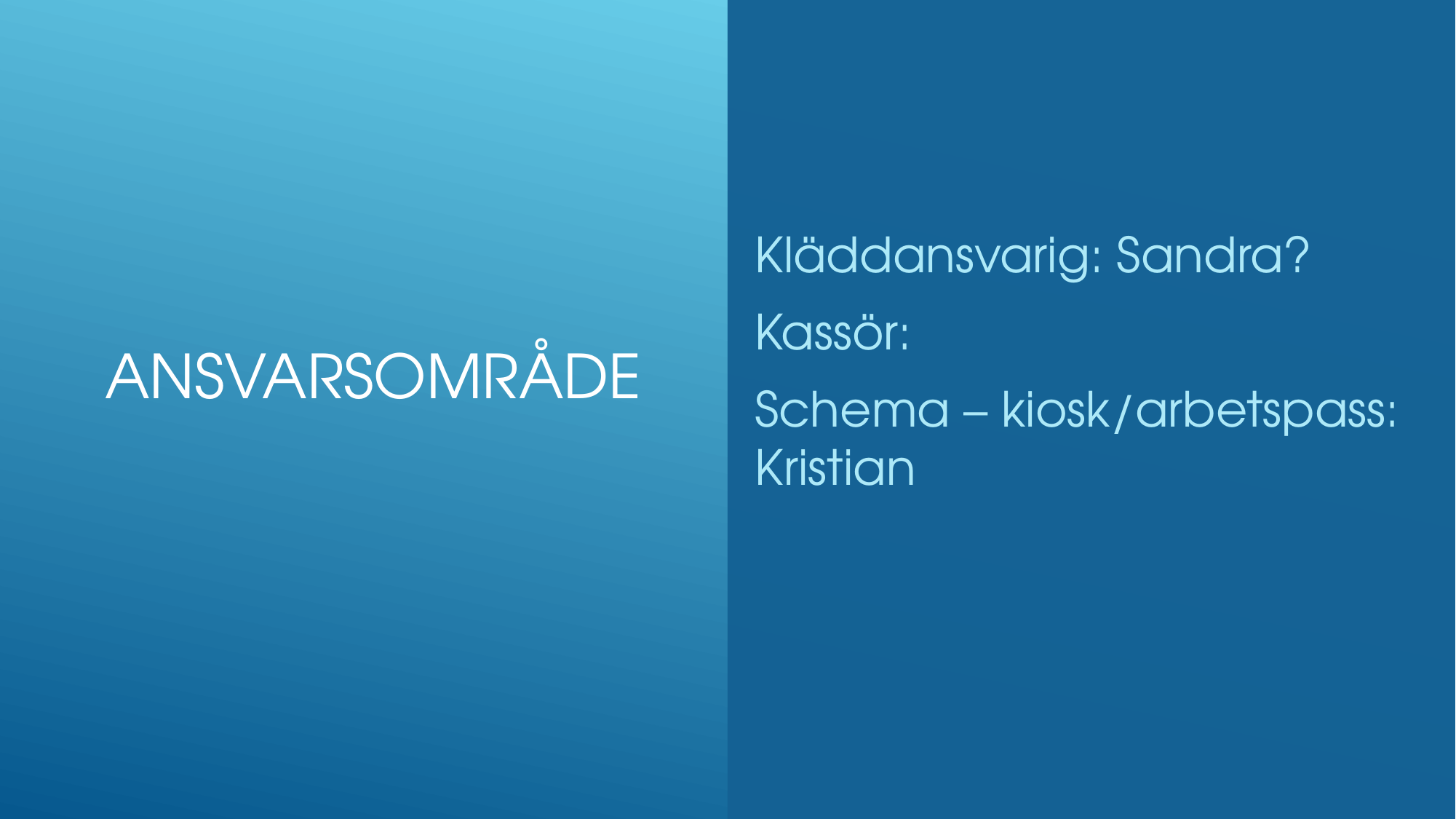

# Ansvarsområde
Kläddansvarig: Sandra?
Kassör:
Schema – kiosk/arbetspass: Kristian